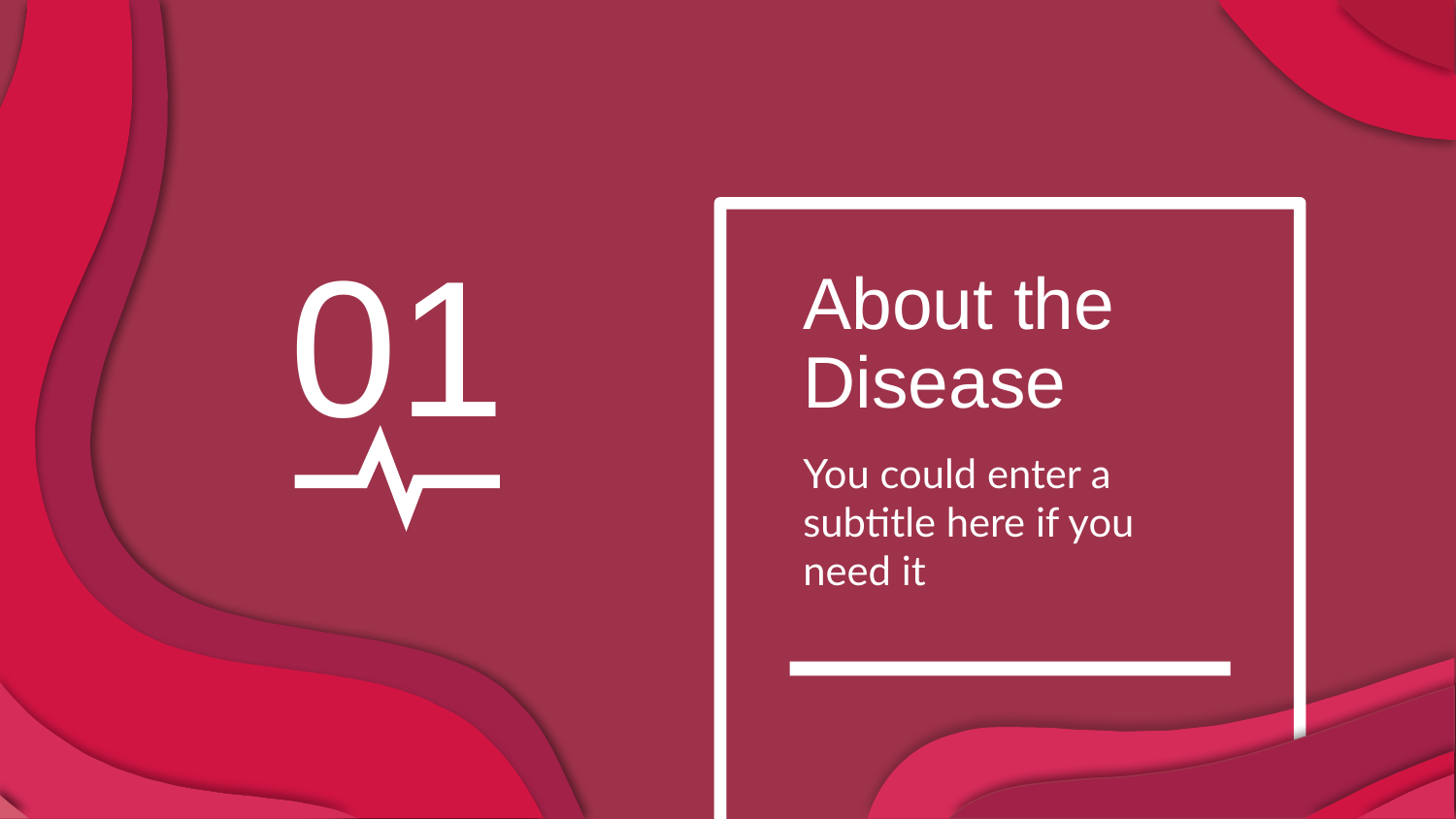

# About the Disease
01

You could enter a subtitle here if you need it